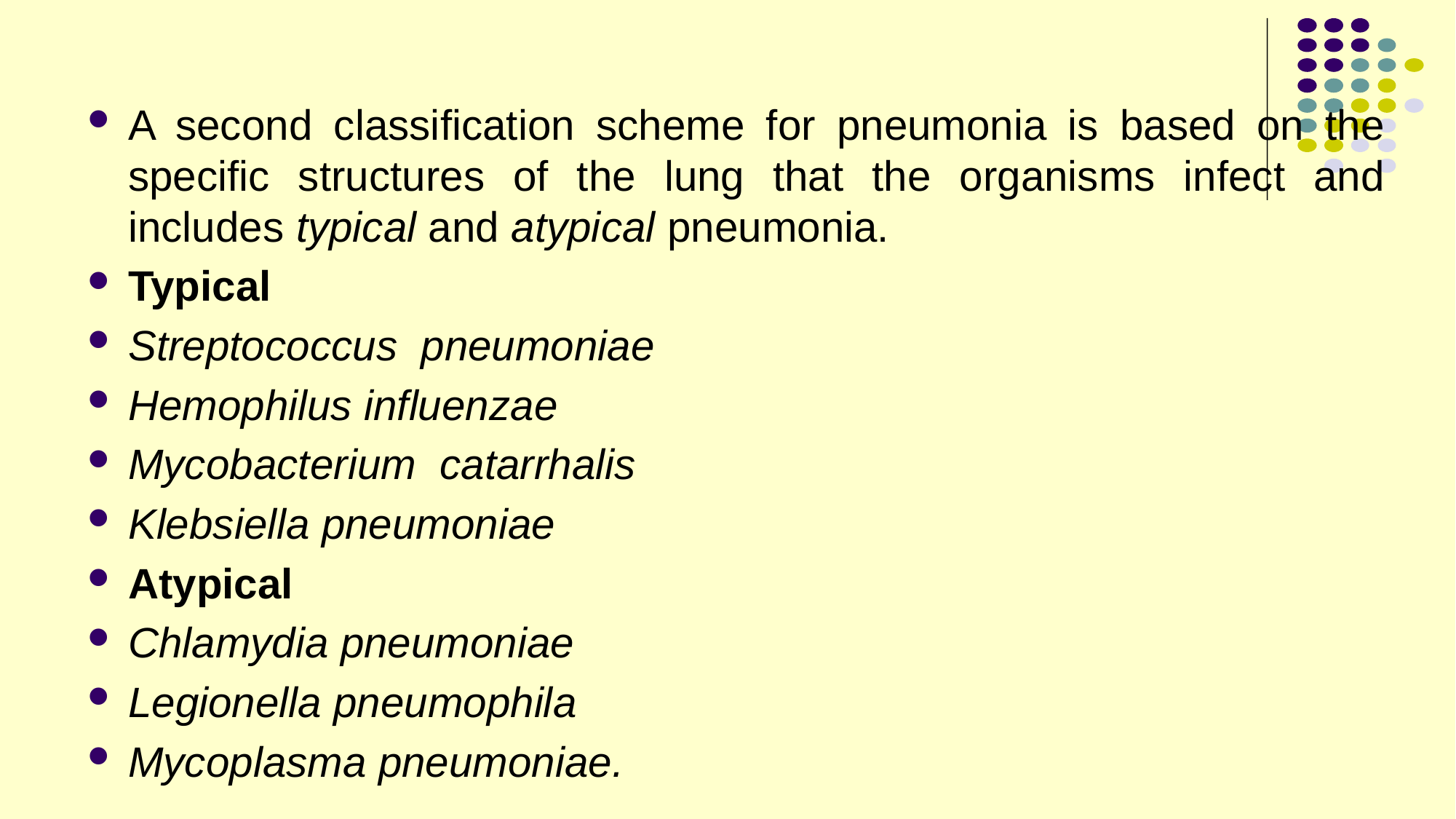

A second classification scheme for pneumonia is based on the specific structures of the lung that the organisms infect and includes typical and atypical pneumonia.
Typical
Streptococcus  pneumoniae
Hemophilus influenzae
Mycobacterium  catarrhalis
Klebsiella pneumoniae
Atypical
Chlamydia pneumoniae
Legionella pneumophila
Mycoplasma pneumoniae.